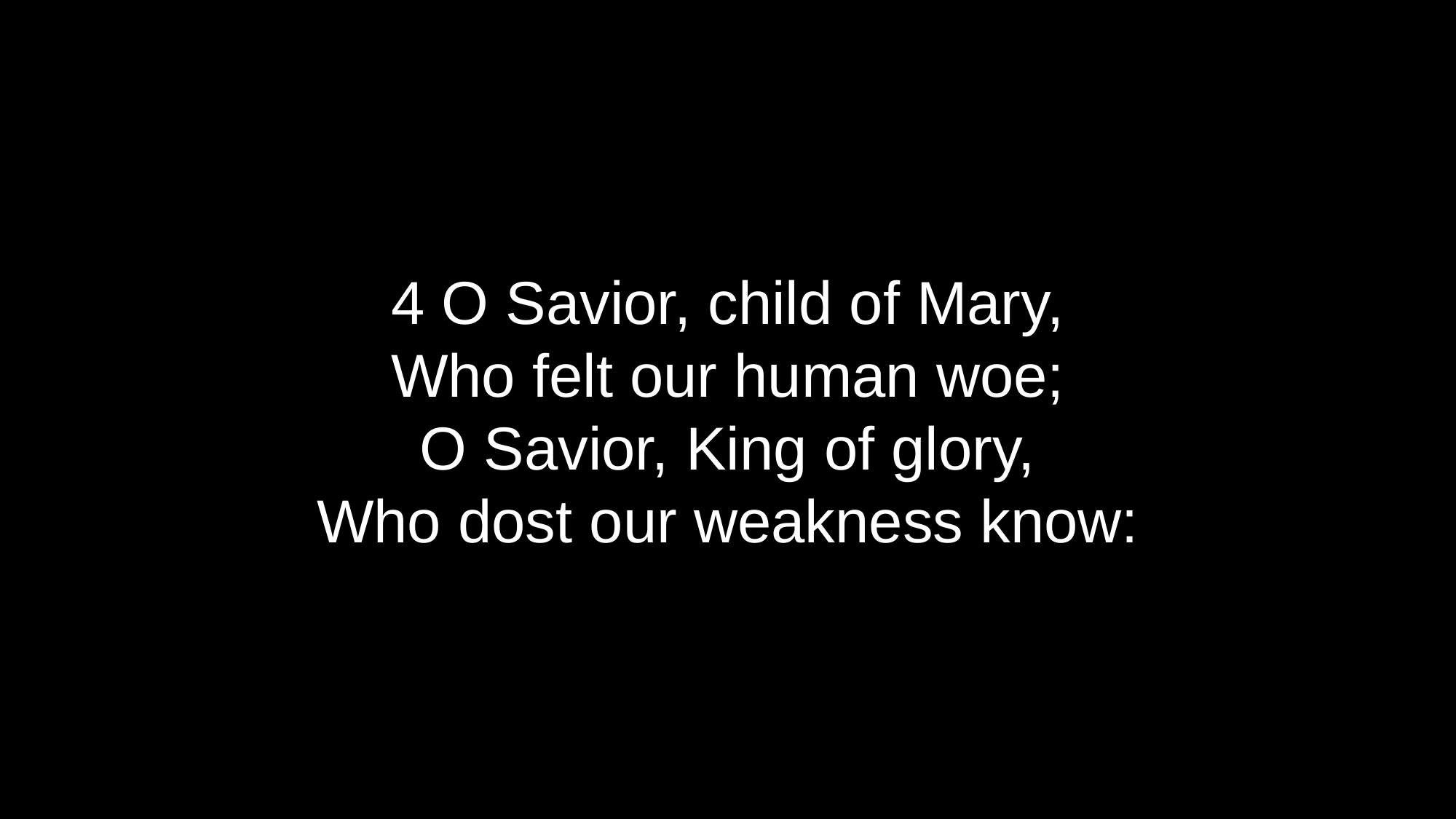

4 O Savior, child of Mary,
Who felt our human woe;
O Savior, King of glory,
Who dost our weakness know: